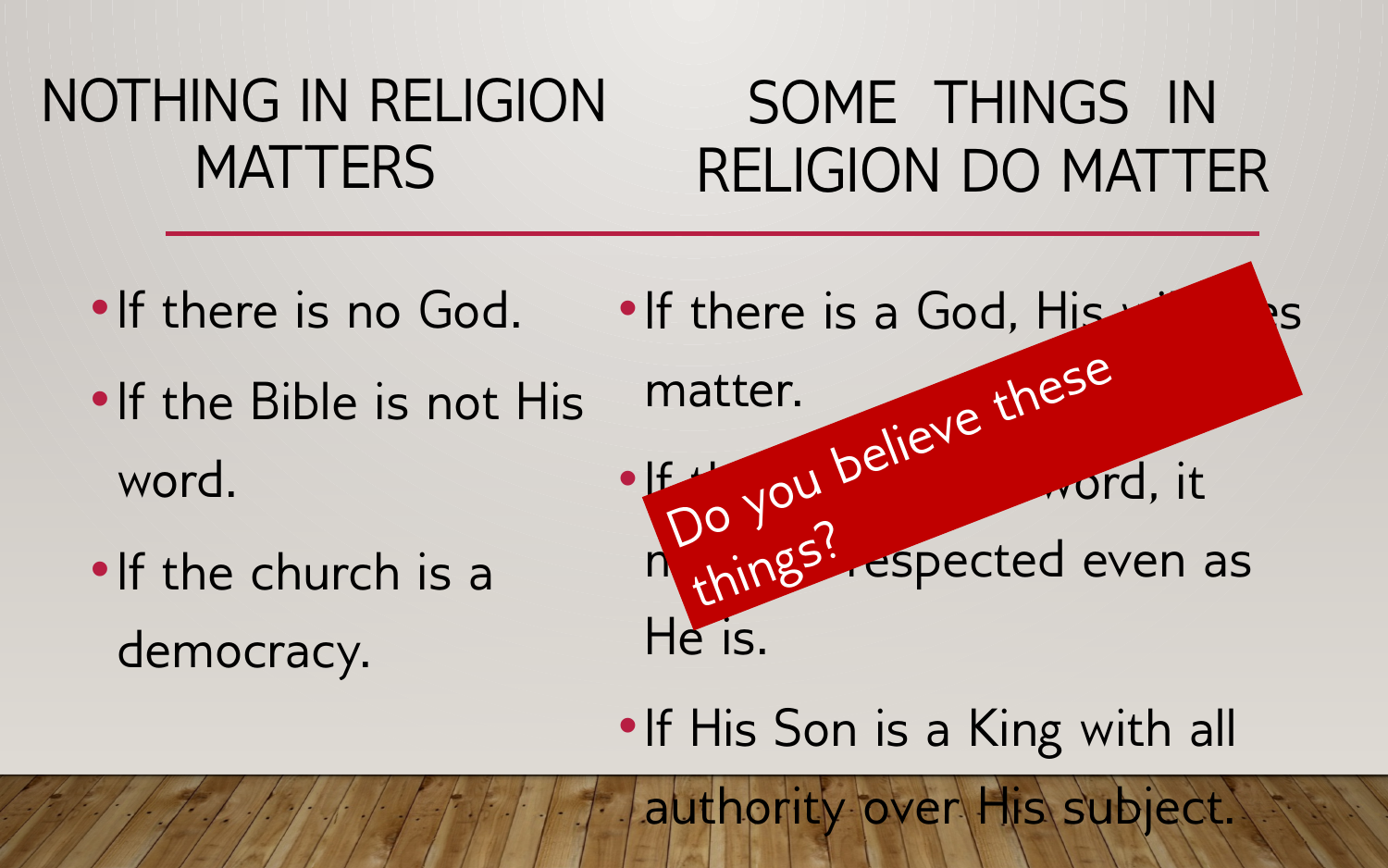

# Nothing in Religion  Matters
Some  things  in Religion Do Matter
If there is no God.
If the Bible is not His word.
If the church is a  democracy.

If there is a God, His will does  matter.
If the Bible is His word, it must be respected even as He is.
If His Son is a King with all authority over His subject.
Do you believe these things?